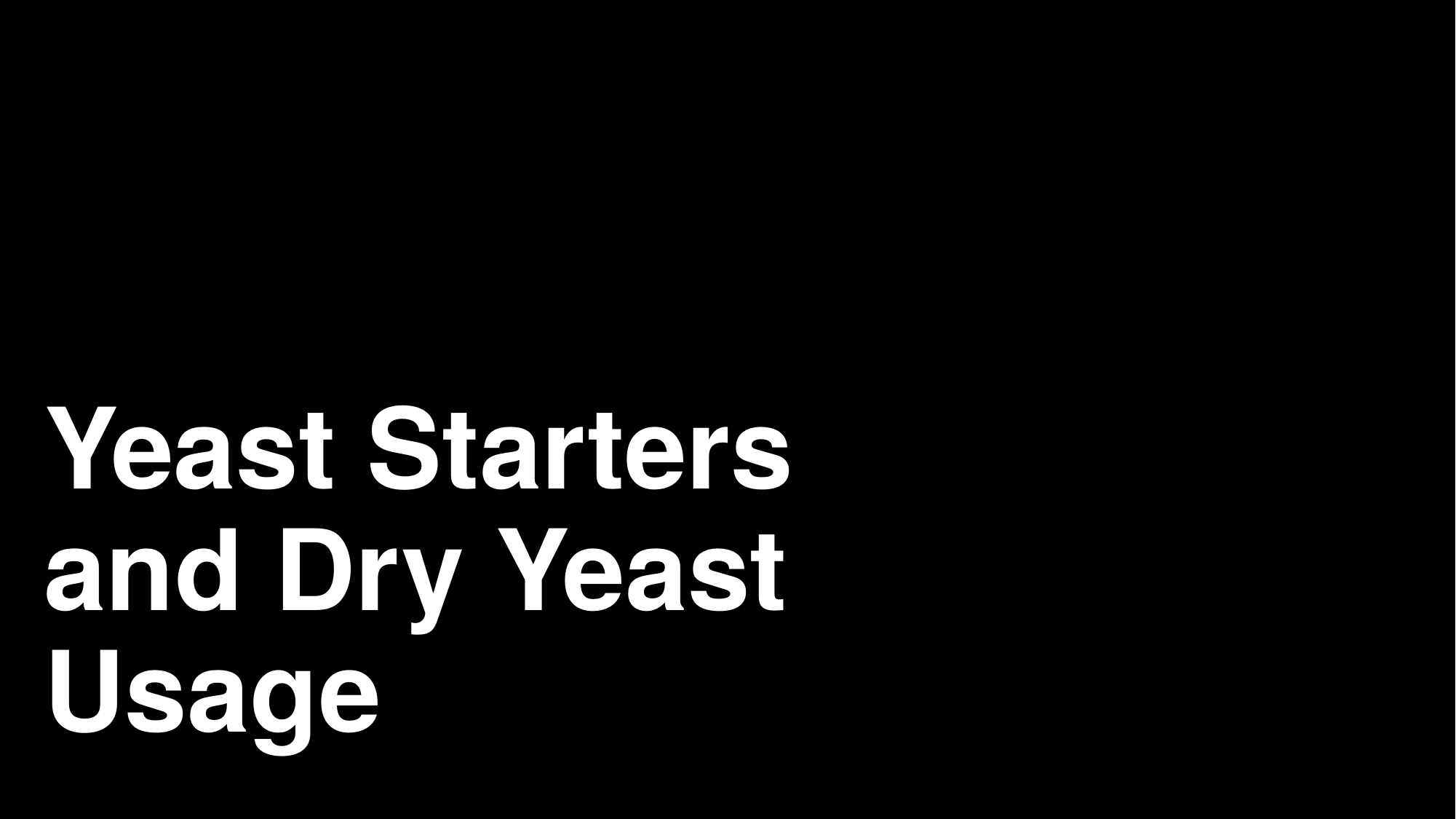

# Yeast Starters and Dry Yeast Usage